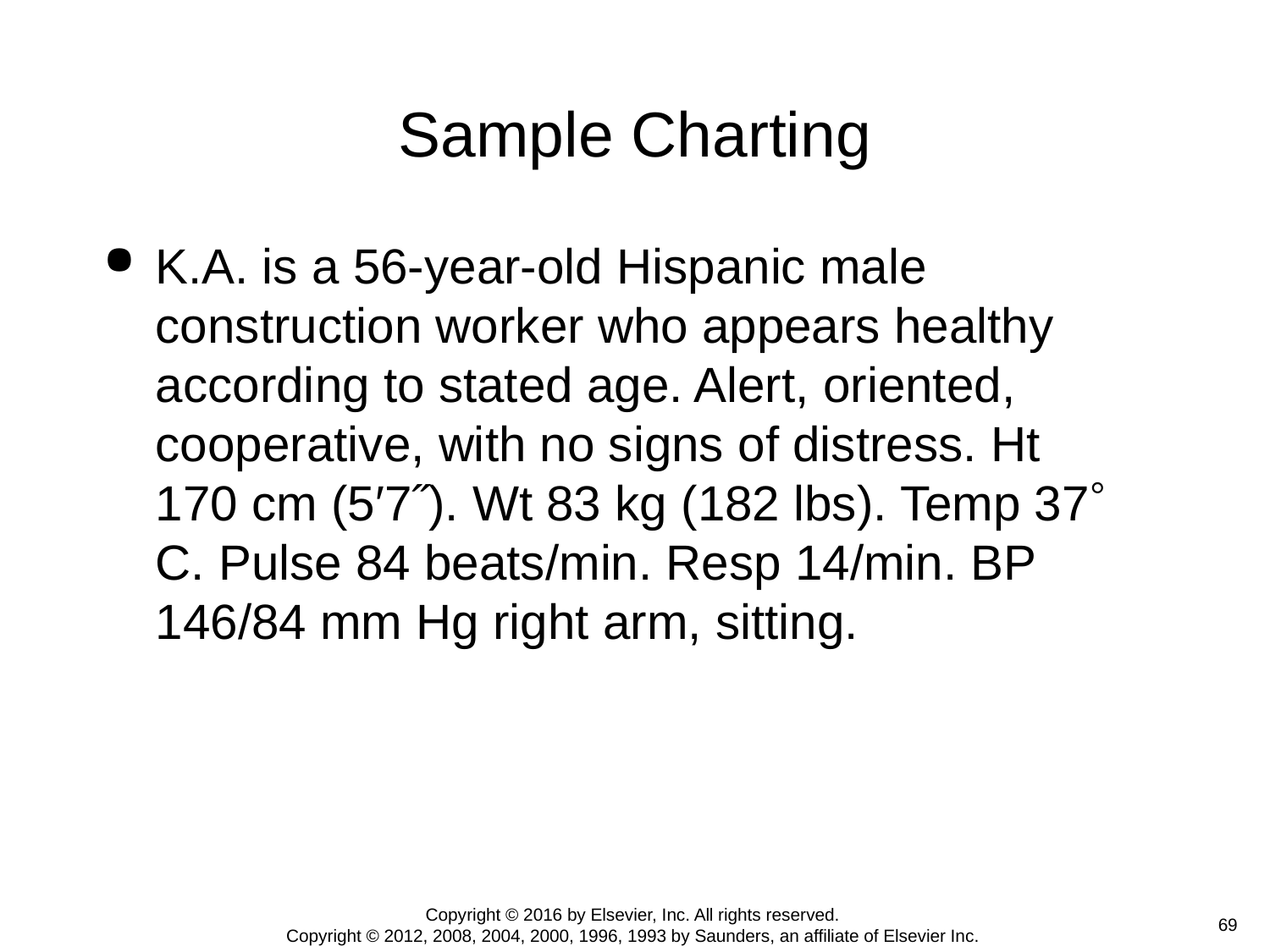

# Sample Charting
K.A. is a 56-year-old Hispanic male construction worker who appears healthy according to stated age. Alert, oriented, cooperative, with no signs of distress. Ht 170 cm (5′7˝). Wt 83 kg (182 lbs). Temp 37° C. Pulse 84 beats/min. Resp 14/min. BP 146/84 mm Hg right arm, sitting.
Copyright © 2016 by Elsevier, Inc. All rights reserved.
Copyright © 2012, 2008, 2004, 2000, 1996, 1993 by Saunders, an affiliate of Elsevier Inc.
 69